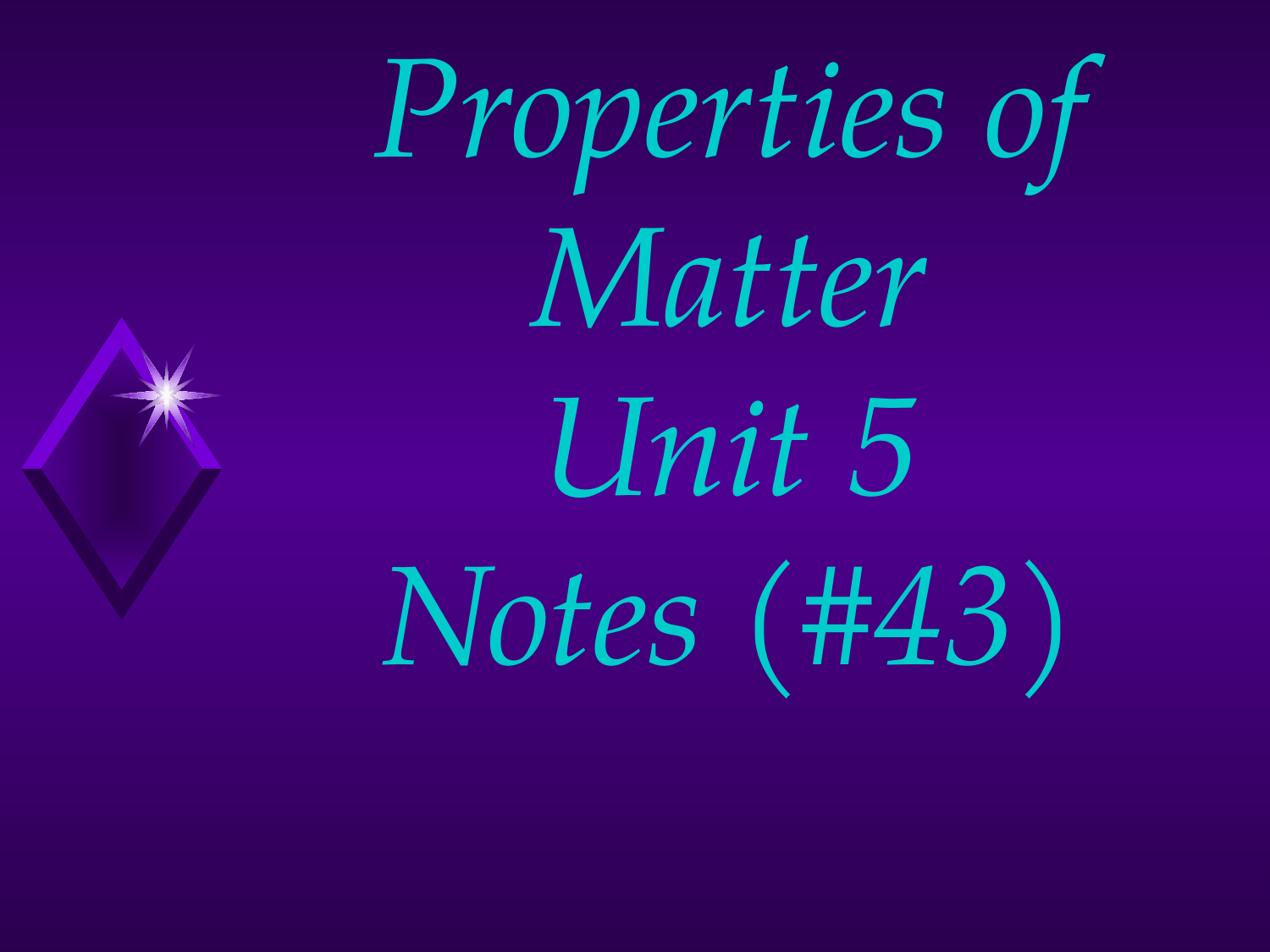

# Properties of Matter Unit 5 Notes (#43)